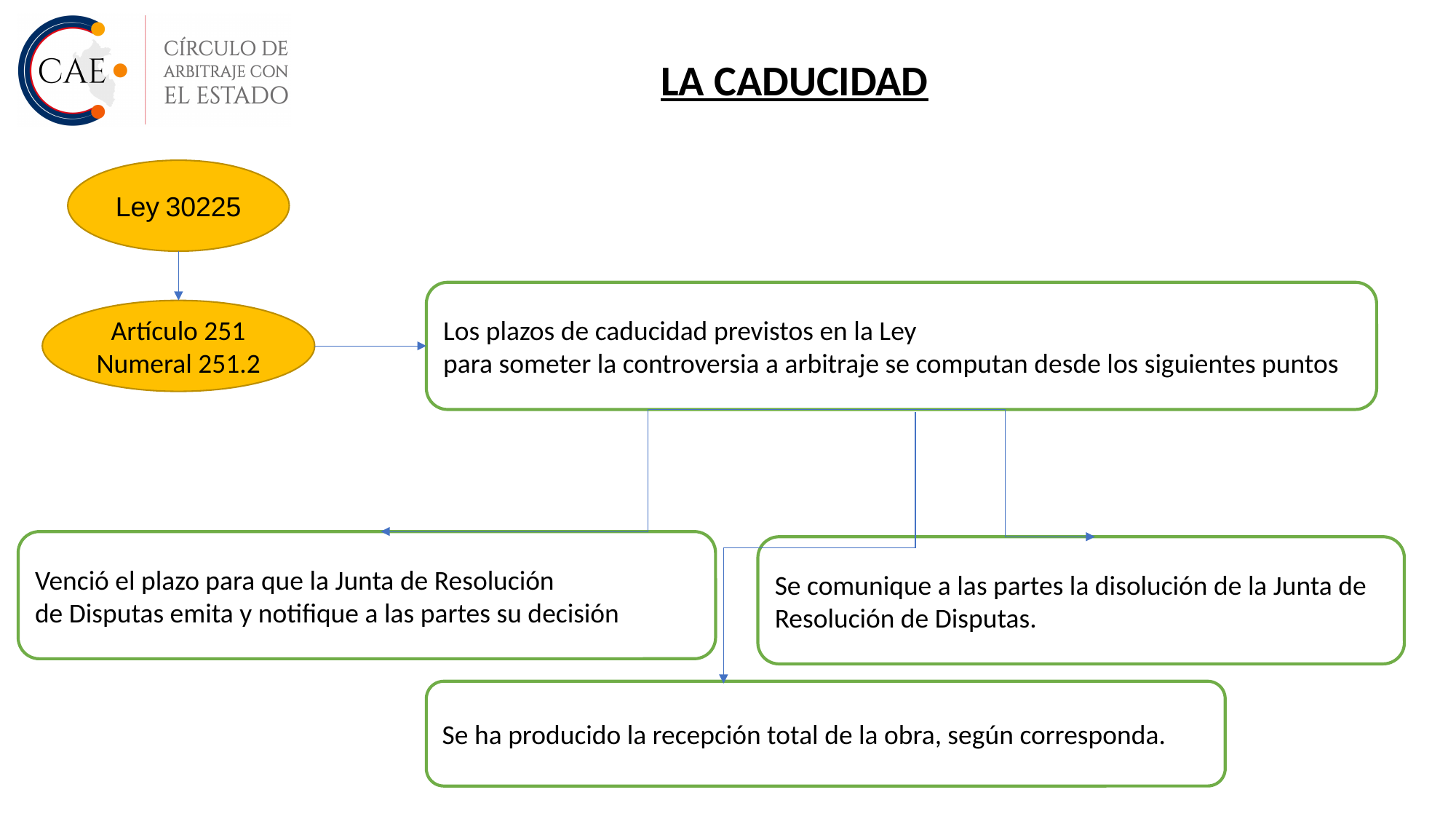

LA CADUCIDAD
Ley 30225
Los plazos de caducidad previstos en la Ley
para someter la controversia a arbitraje se computan desde los siguientes puntos
Artículo 251
Numeral 251.2
Venció el plazo para que la Junta de Resolución
de Disputas emita y notifique a las partes su decisión
Se comunique a las partes la disolución de la Junta de
Resolución de Disputas.
Se ha producido la recepción total de la obra, según corresponda.